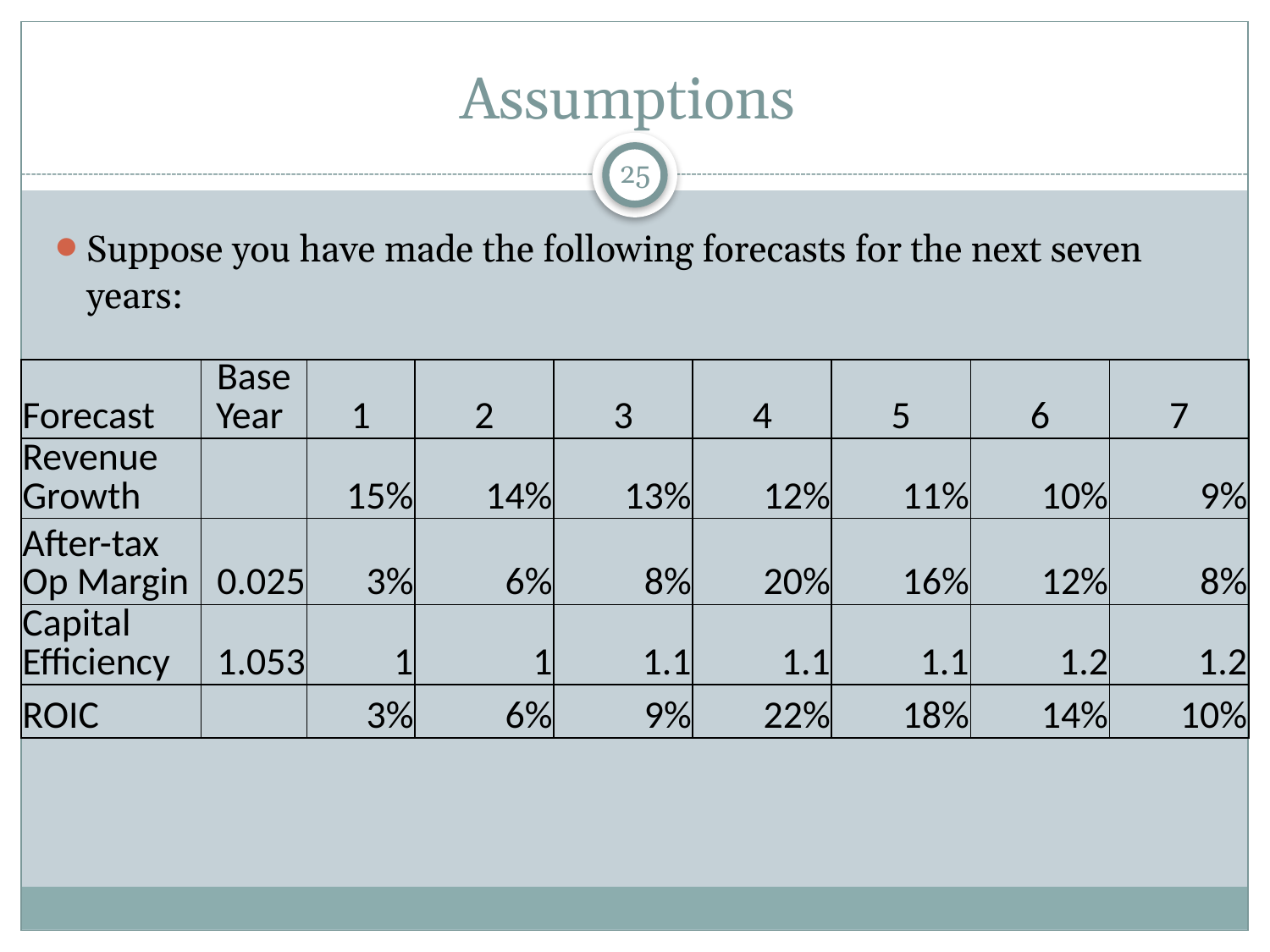

# Assumptions
25
Suppose you have made the following forecasts for the next seven years:
| Forecast | Base Year | 1 | 2 | 3 | 4 | 5 | 6 | 7 |
| --- | --- | --- | --- | --- | --- | --- | --- | --- |
| Revenue Growth |  | 15% | 14% | 13% | 12% | 11% | 10% | 9% |
| After-tax Op Margin | 0.025 | 3% | 6% | 8% | 20% | 16% | 12% | 8% |
| Capital Efficiency | 1.053 | 1 | 1 | 1.1 | 1.1 | 1.1 | 1.2 | 1.2 |
| ROIC |  | 3% | 6% | 9% | 22% | 18% | 14% | 10% |